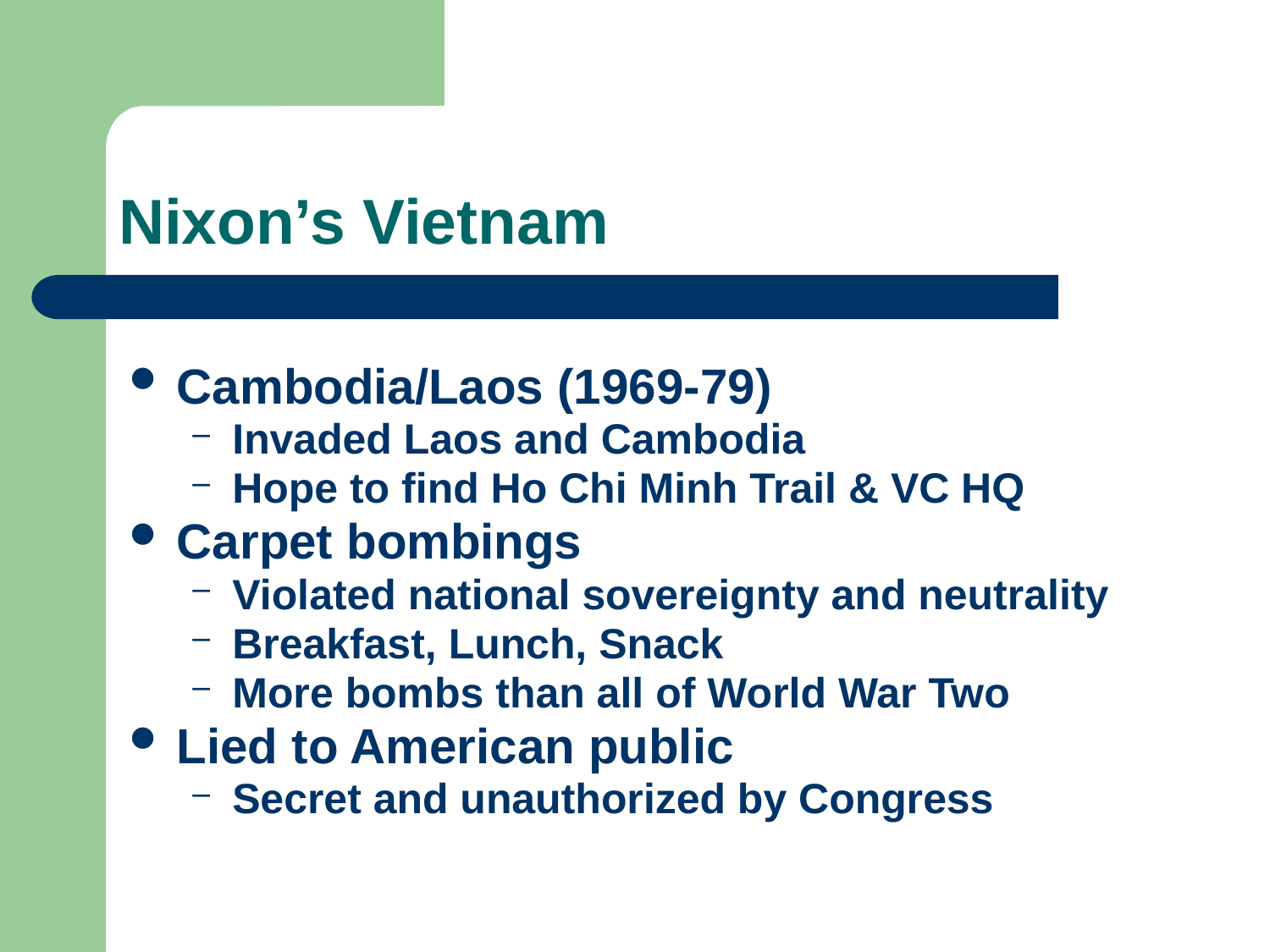

# Nixon’s Vietnam
Cambodia/Laos (1969-79)
Invaded Laos and Cambodia
Hope to find Ho Chi Minh Trail & VC HQ
Carpet bombings
Violated national sovereignty and neutrality
Breakfast, Lunch, Snack
More bombs than all of World War Two
Lied to American public
Secret and unauthorized by Congress